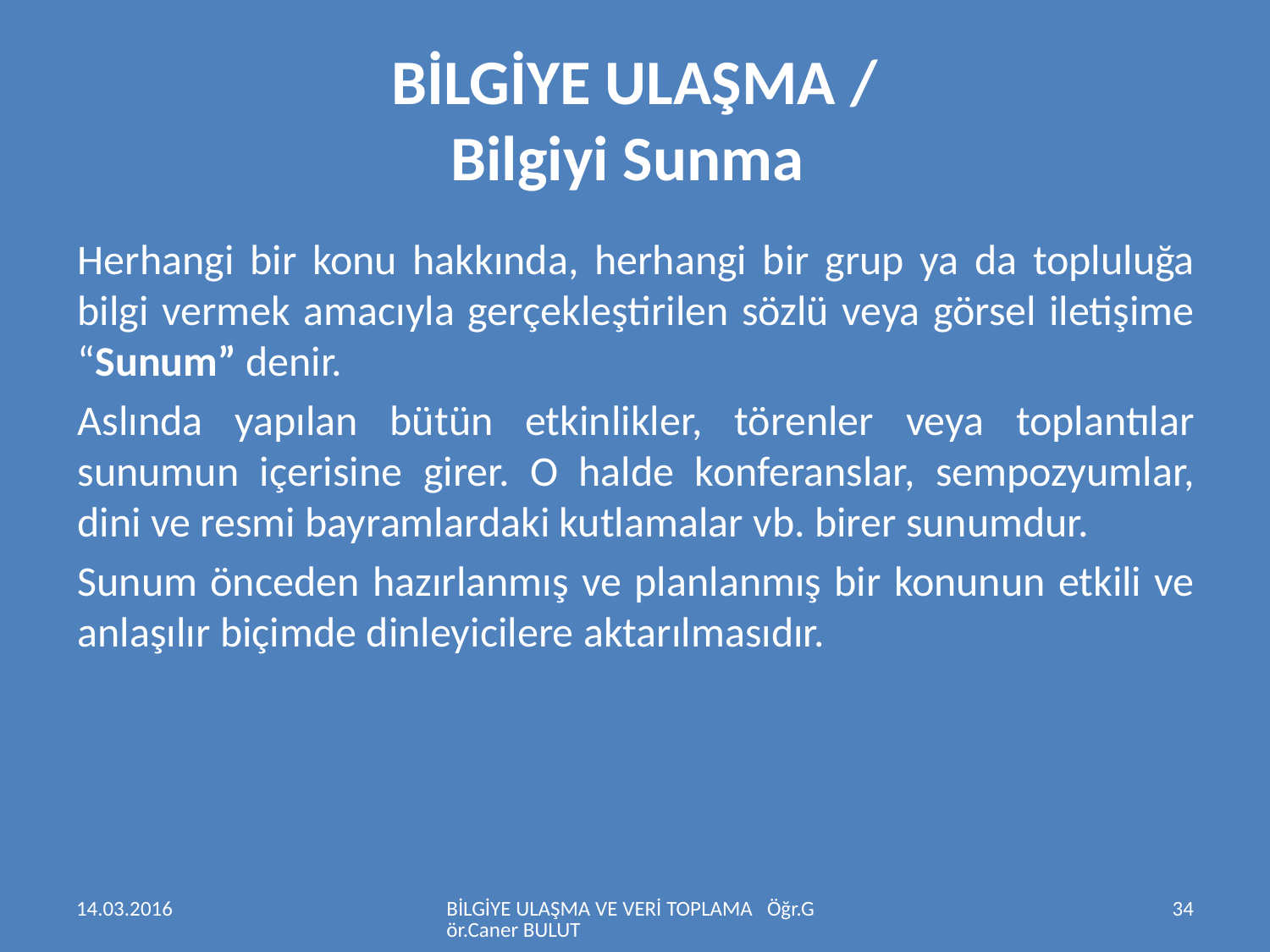

# BİLGİYE ULAŞMA / Bilgiyi Sunma
Herhangi bir konu hakkında, herhangi bir grup ya da topluluğa bilgi vermek amacıyla gerçekleştirilen sözlü veya görsel iletişime “Sunum” denir.
Aslında yapılan bütün etkinlikler, törenler veya toplantılar sunumun içerisine girer. O halde konferanslar, sempozyumlar, dini ve resmi bayramlardaki kutlamalar vb. birer sunumdur.
Sunum önceden hazırlanmış ve planlanmış bir konunun etkili ve anlaşılır biçimde dinleyicilere aktarılmasıdır.

14.03.2016
BİLGİYE ULAŞMA VE VERİ TOPLAMA   Öğr.Gör.Caner BULUT
34